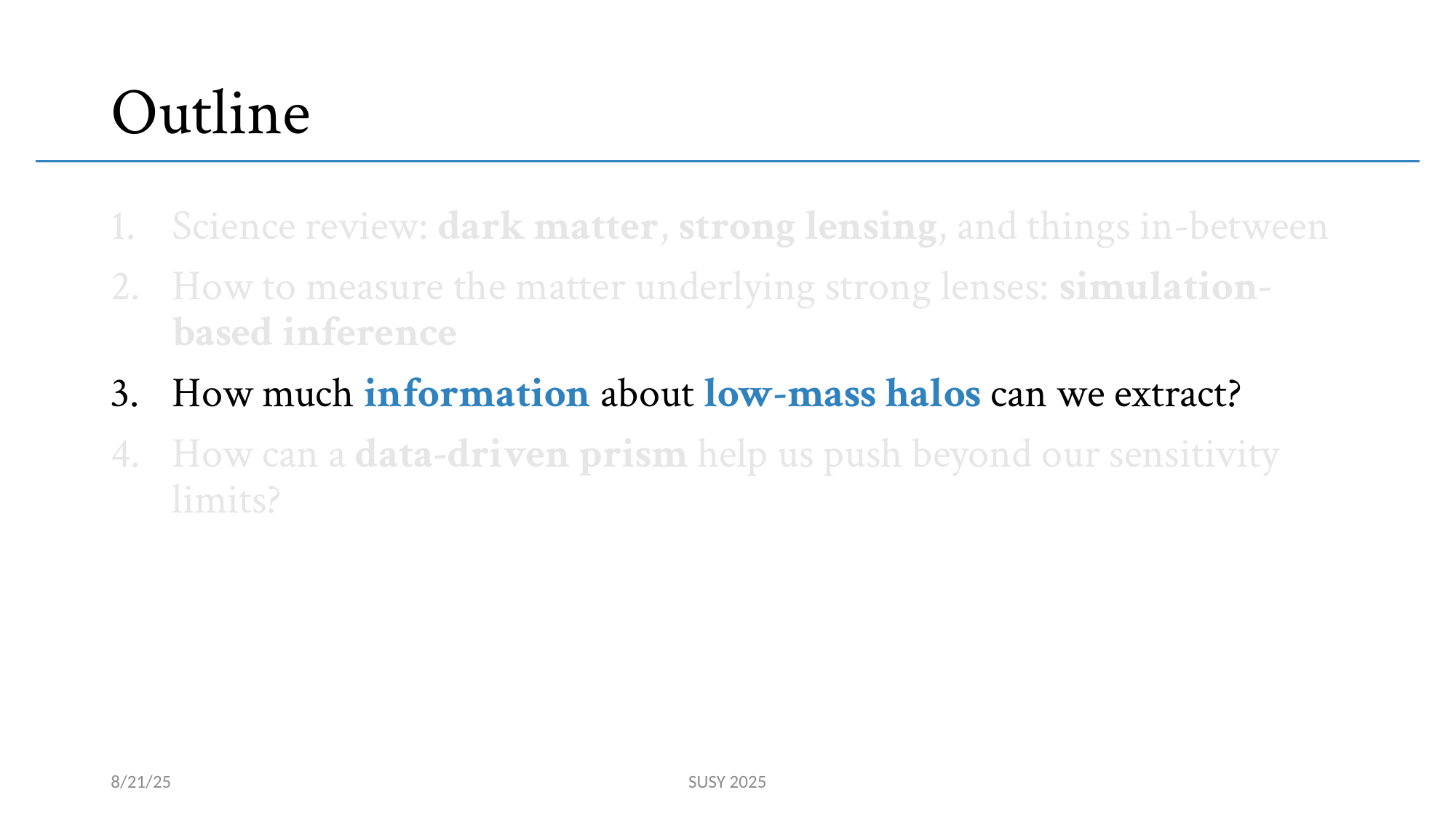

# Outline
Science review: dark matter, strong lensing, and things in-between
How to measure the matter underlying strong lenses: simulation-based inference
How much information about low-mass halos can we extract?
How can a data-driven prism help us push beyond our sensitivity limits?

8/21/25
SUSY 2025